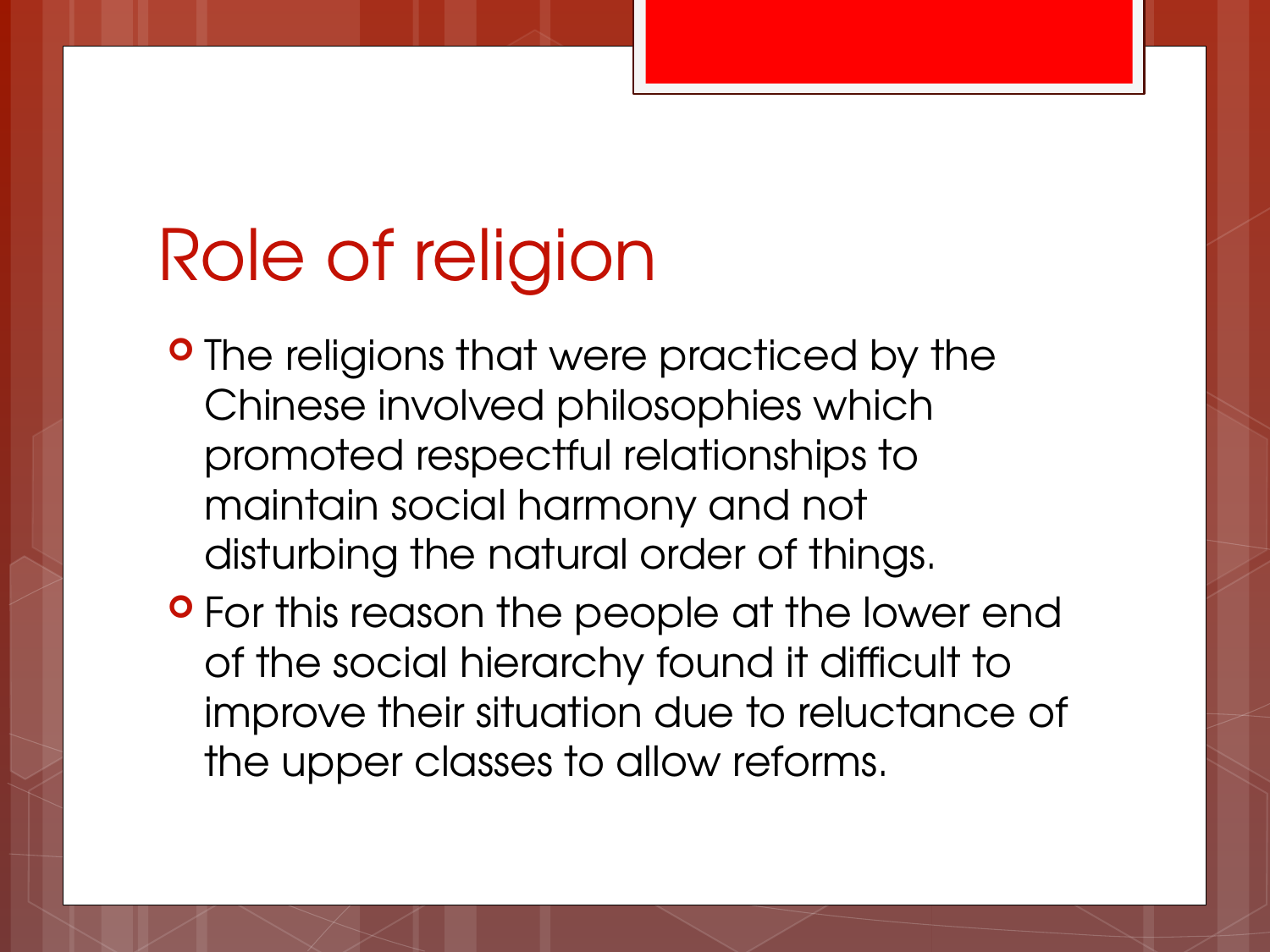

# Role of religion
The religions that were practiced by the Chinese involved philosophies which promoted respectful relationships to maintain social harmony and not disturbing the natural order of things.
For this reason the people at the lower end of the social hierarchy found it difficult to improve their situation due to reluctance of the upper classes to allow reforms.